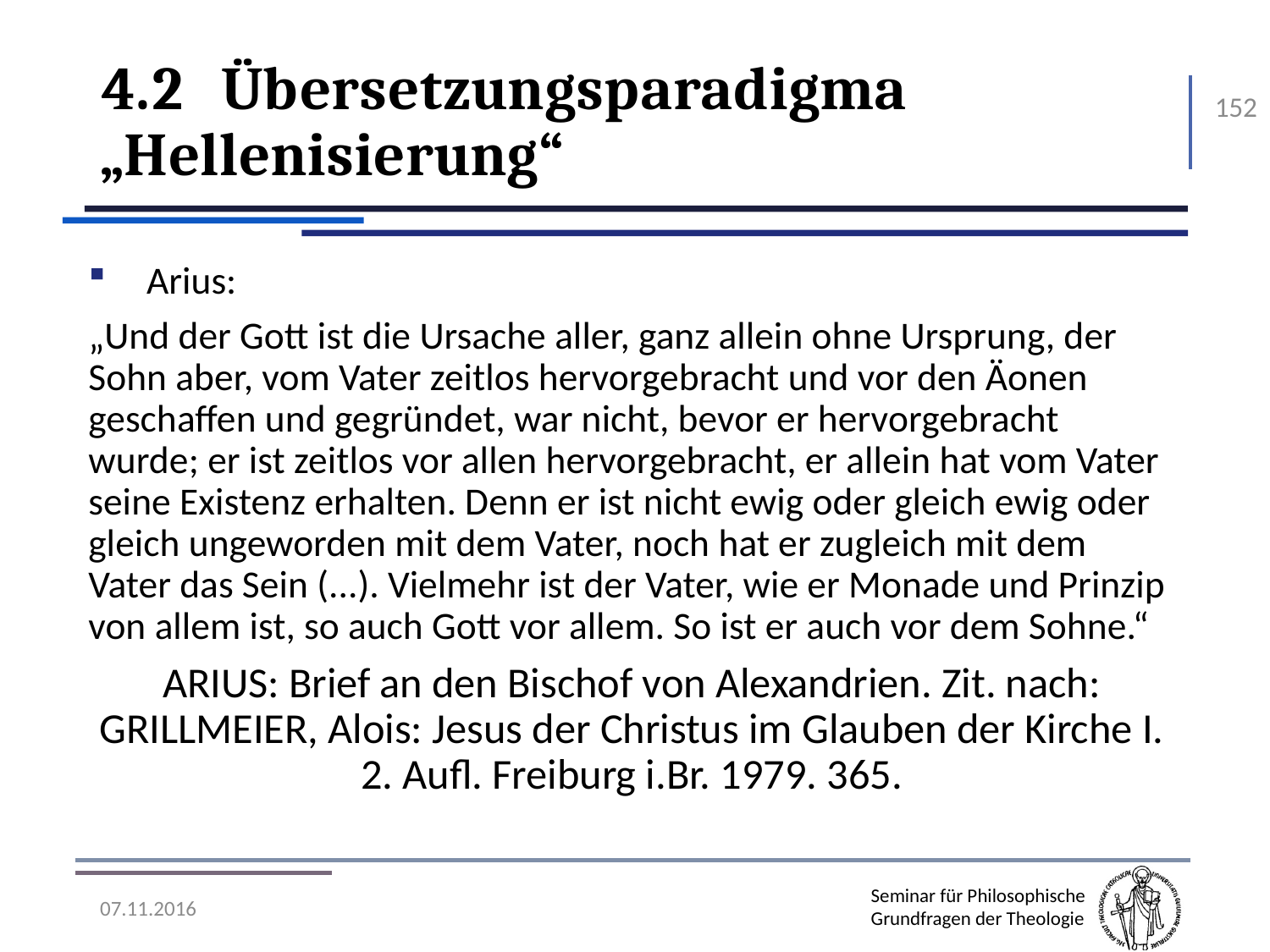

# 4.2	Übersetzungsparadigma „Hellenisierung“
152
Arius:
„Und der Gott ist die Ursache aller, ganz allein ohne Ursprung, der Sohn aber, vom Vater zeitlos hervorgebracht und vor den Äonen geschaffen und gegründet, war nicht, bevor er hervorgebracht wurde; er ist zeitlos vor allen hervorgebracht, er allein hat vom Vater seine Existenz erhalten. Denn er ist nicht ewig oder gleich ewig oder gleich ungeworden mit dem Vater, noch hat er zugleich mit dem Vater das Sein (...). Vielmehr ist der Vater, wie er Monade und Prinzip von allem ist, so auch Gott vor allem. So ist er auch vor dem Sohne.“
Arius: Brief an den Bischof von Alexandrien. Zit. nach: Grillmeier, Alois: Jesus der Christus im Glauben der Kirche I. 2. Aufl. Freiburg i.Br. 1979. 365.

07.11.2016